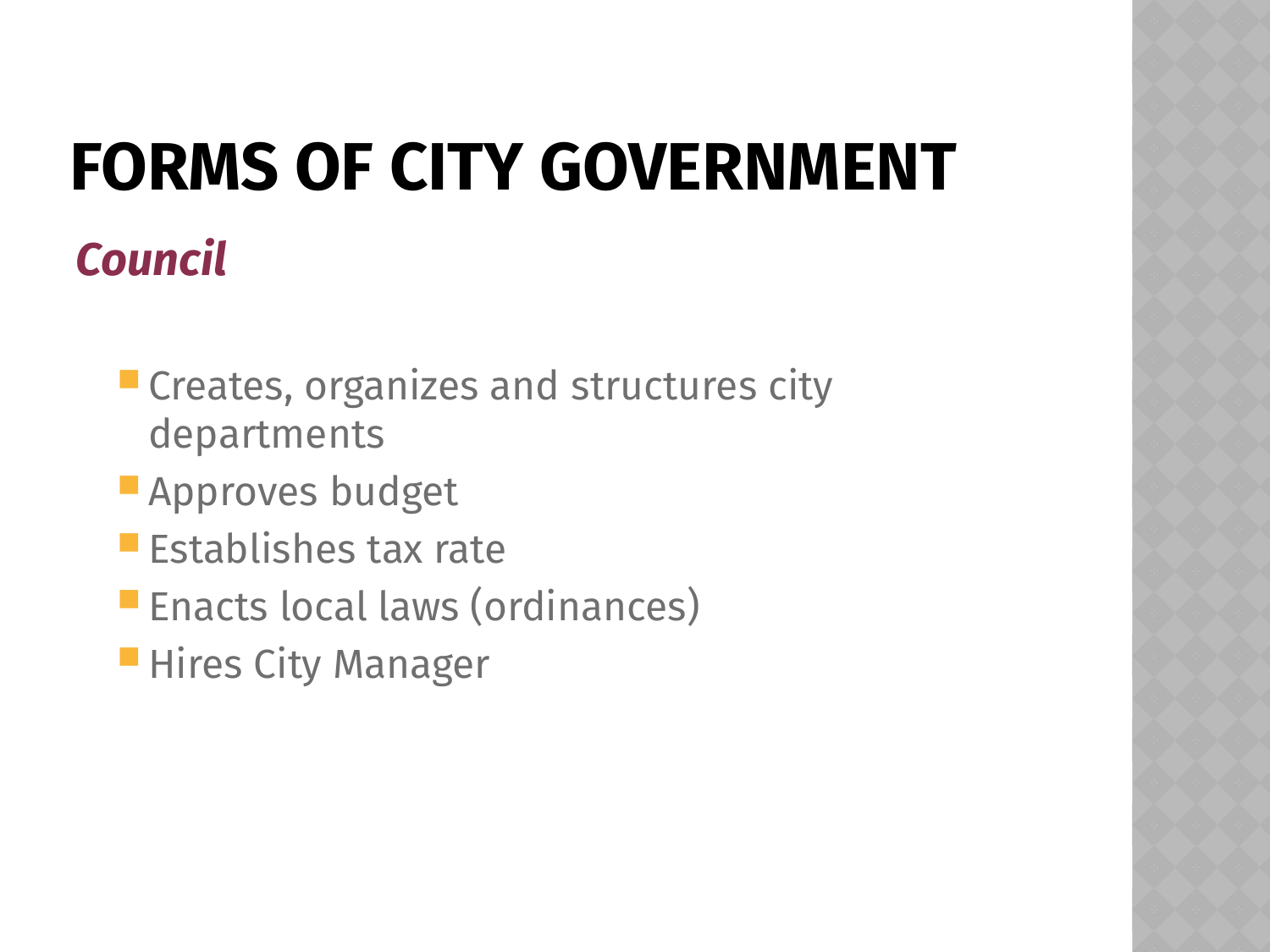

# Forms of City Government
Council

Creates, organizes and structures city departments
Approves budget
Establishes tax rate
Enacts local laws (ordinances)
Hires City Manager